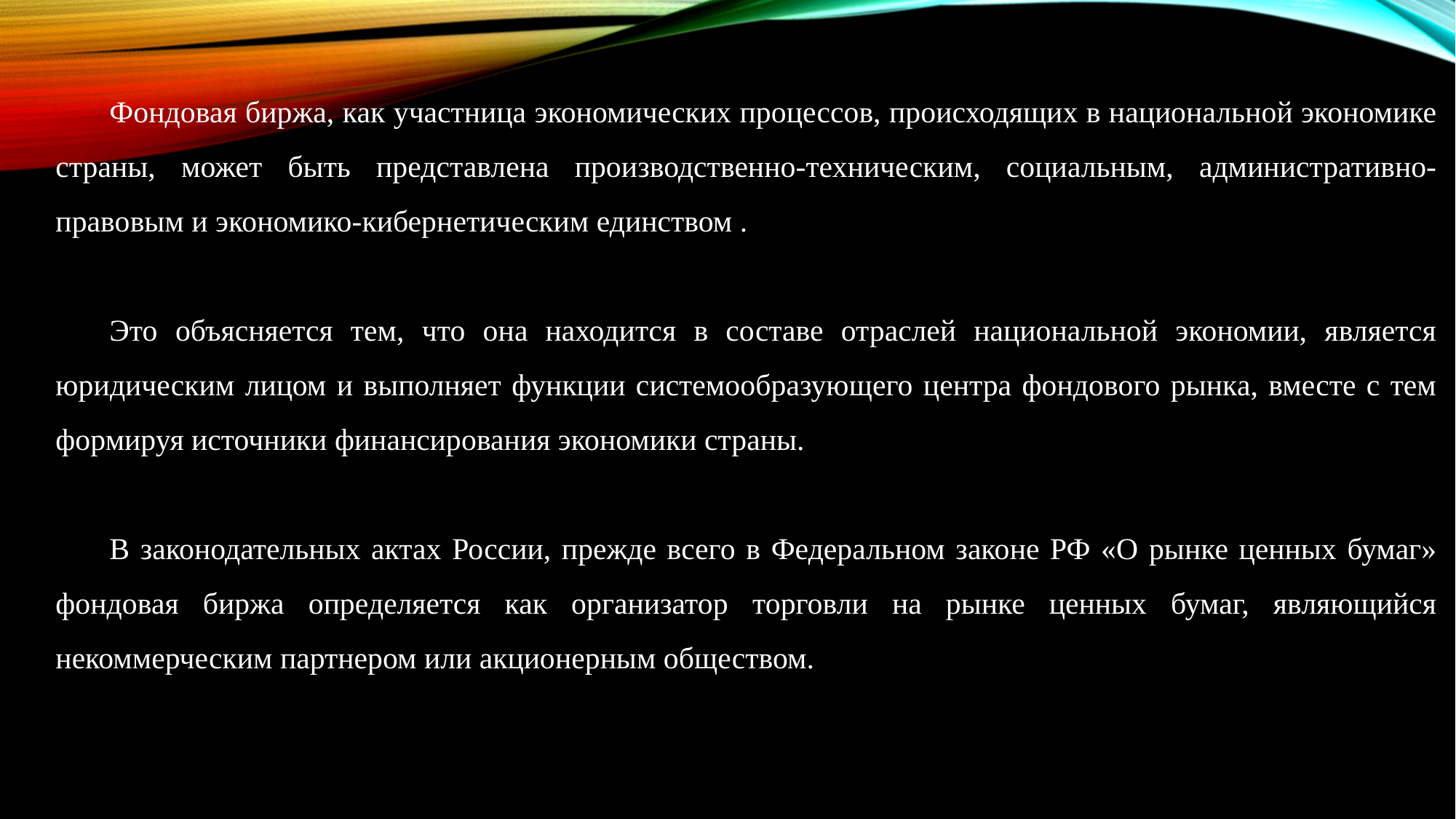

Фондовая биржа, как участница экономических процессов, происходящих в национальной экономике страны, может быть представлена производственно-техническим, социальным, административно-правовым и экономико-кибернетическим единством .

Это объясняется тем, что она находится в составе отраслей национальной экономии, является юридическим лицом и выполняет функции системообразующего центра фондового рынка, вместе с тем формируя источники финансирования экономики страны.

В законодательных актах России, прежде всего в Федеральном законе РФ «О рынке ценных бумаг» фондовая биржа определяется как организатор торговли на рынке ценных бумаг, являющийся некоммерческим партнером или акционерным обществом.